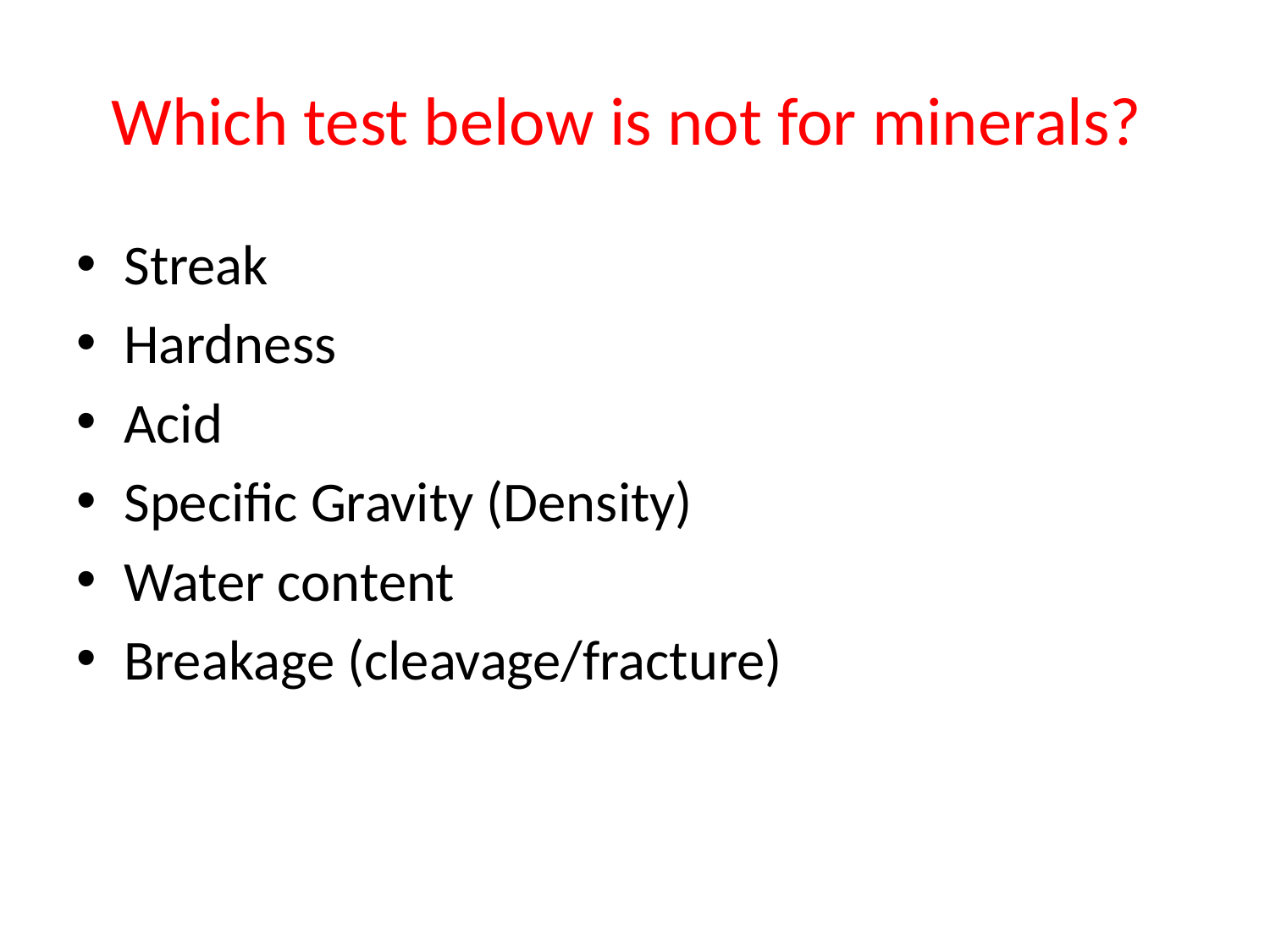

# Which test below is not for minerals?
Streak
Hardness
Acid
Specific Gravity (Density)
Water content
Breakage (cleavage/fracture)